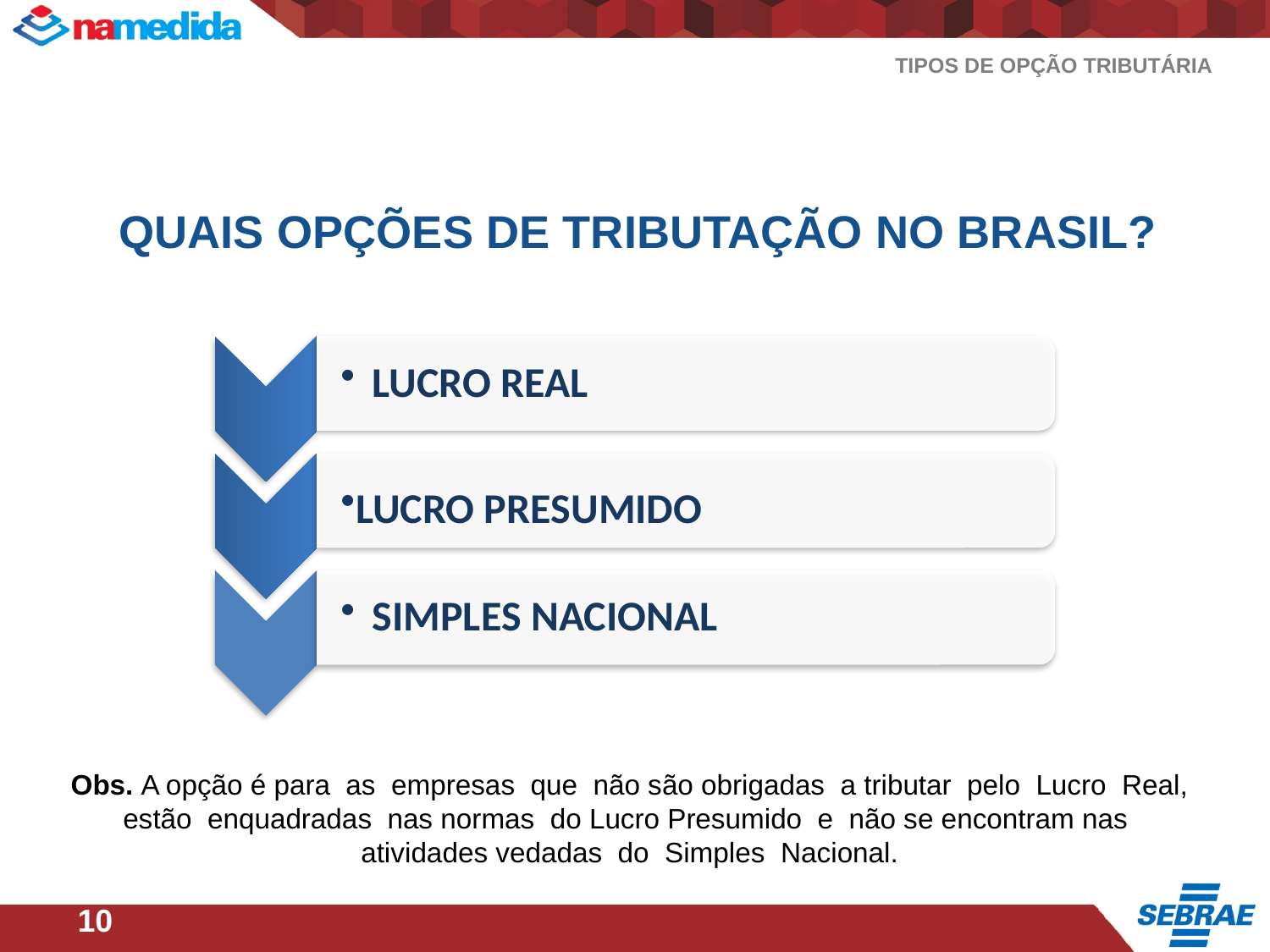

Tipos de opção tributária
Quais opções de tributação no Brasil?

LUCRO REAL

LUCRO PRESUMIDO

SIMPLES NACIONAL
Obs. A opção é para  as  empresas  que  não são obrigadas  a tributar  pelo  Lucro  Real, estão  enquadradas  nas normas  do Lucro Presumido  e  não se encontram nas  atividades vedadas  do  Simples  Nacional.
10